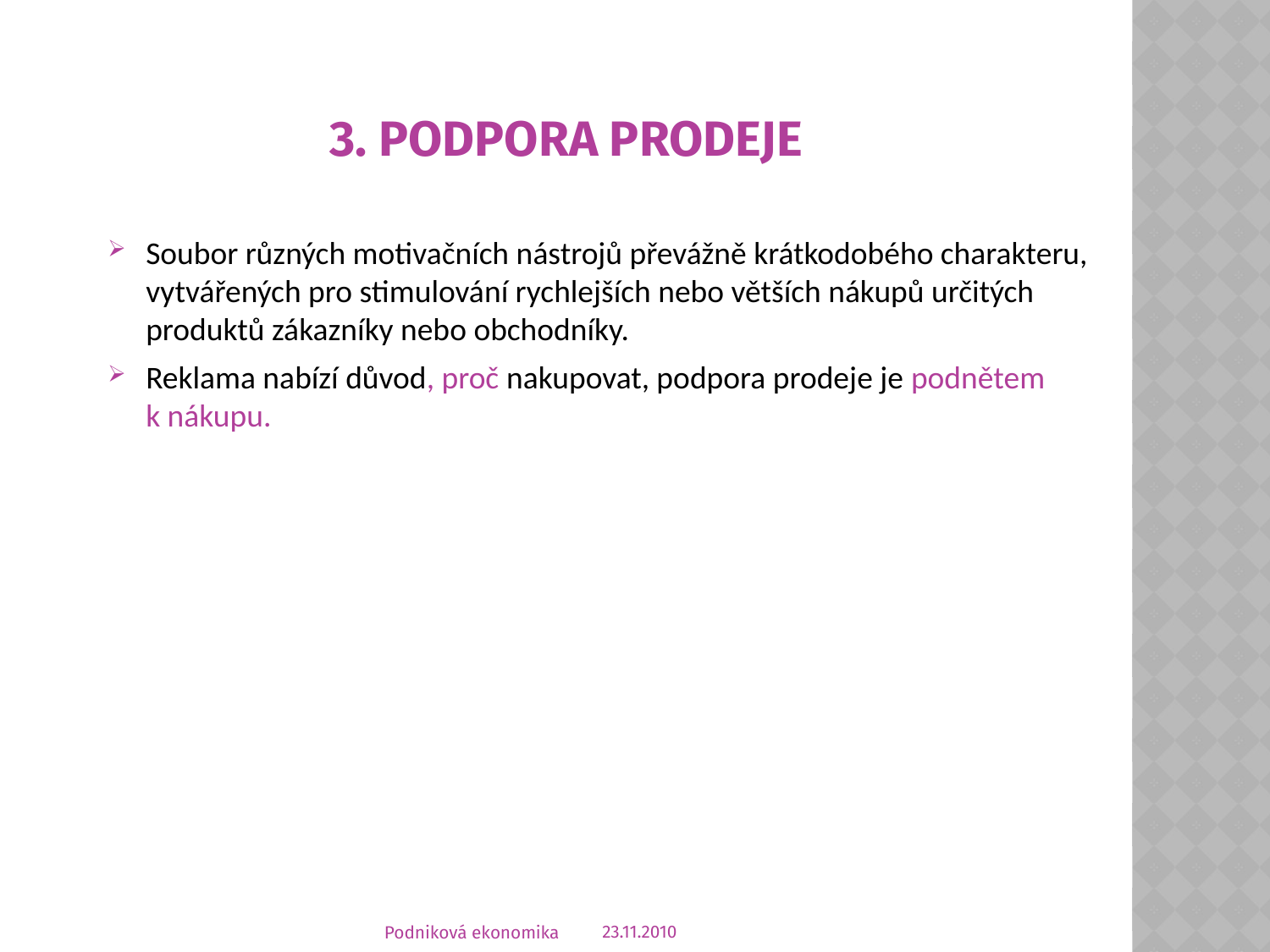

# 3. PODPORA PRODEJE
Soubor různých motivačních nástrojů převážně krátkodobého charakteru, vytvářených pro stimulování rychlejších nebo větších nákupů určitých produktů zákazníky nebo obchodníky.
Reklama nabízí důvod, proč nakupovat, podpora prodeje je podnětem k nákupu.

Podniková ekonomika
23.11.2010